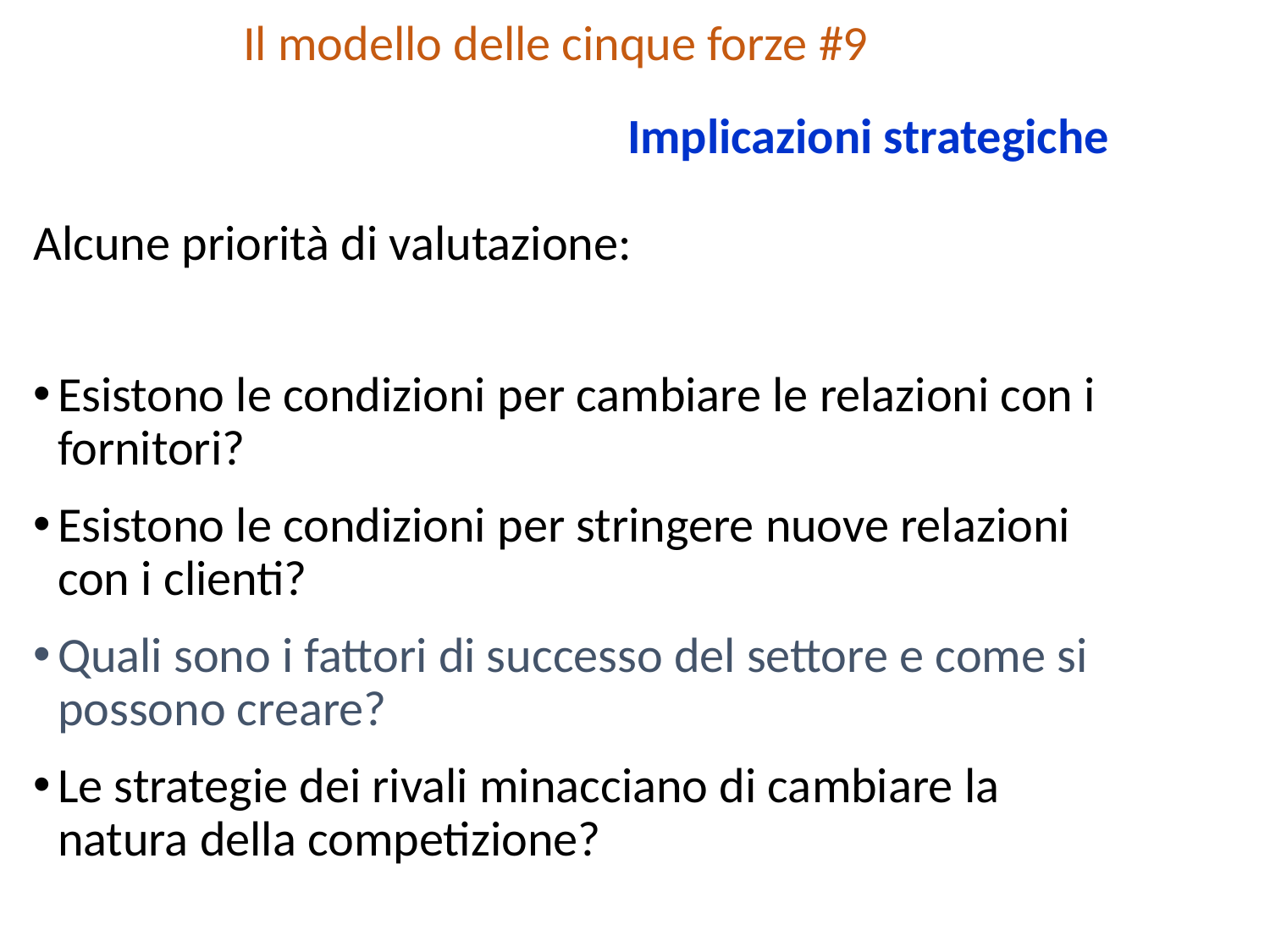

# Il modello delle cinque forze #9
Implicazioni strategiche
Alcune priorità di valutazione:

Esistono le condizioni per cambiare le relazioni con i fornitori?
Esistono le condizioni per stringere nuove relazioni con i clienti?
Quali sono i fattori di successo del settore e come si possono creare?
Le strategie dei rivali minacciano di cambiare la natura della competizione?